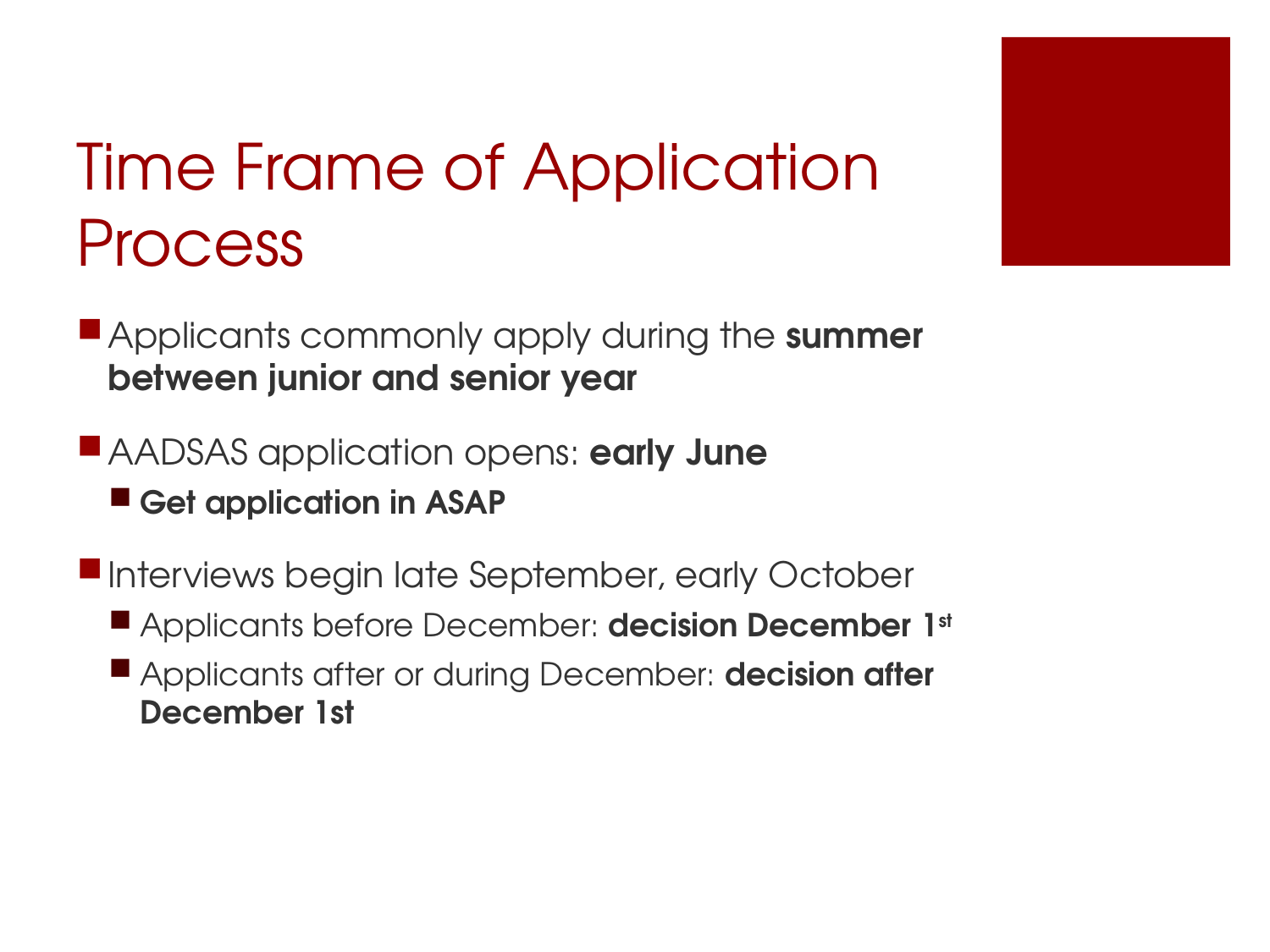

# Time Frame of Application Process
Applicants commonly apply during the summer between junior and senior year
AADSAS application opens: early June
Get application in ASAP
Interviews begin late September, early October
Applicants before December: decision December 1st
Applicants after or during December: decision after December 1st